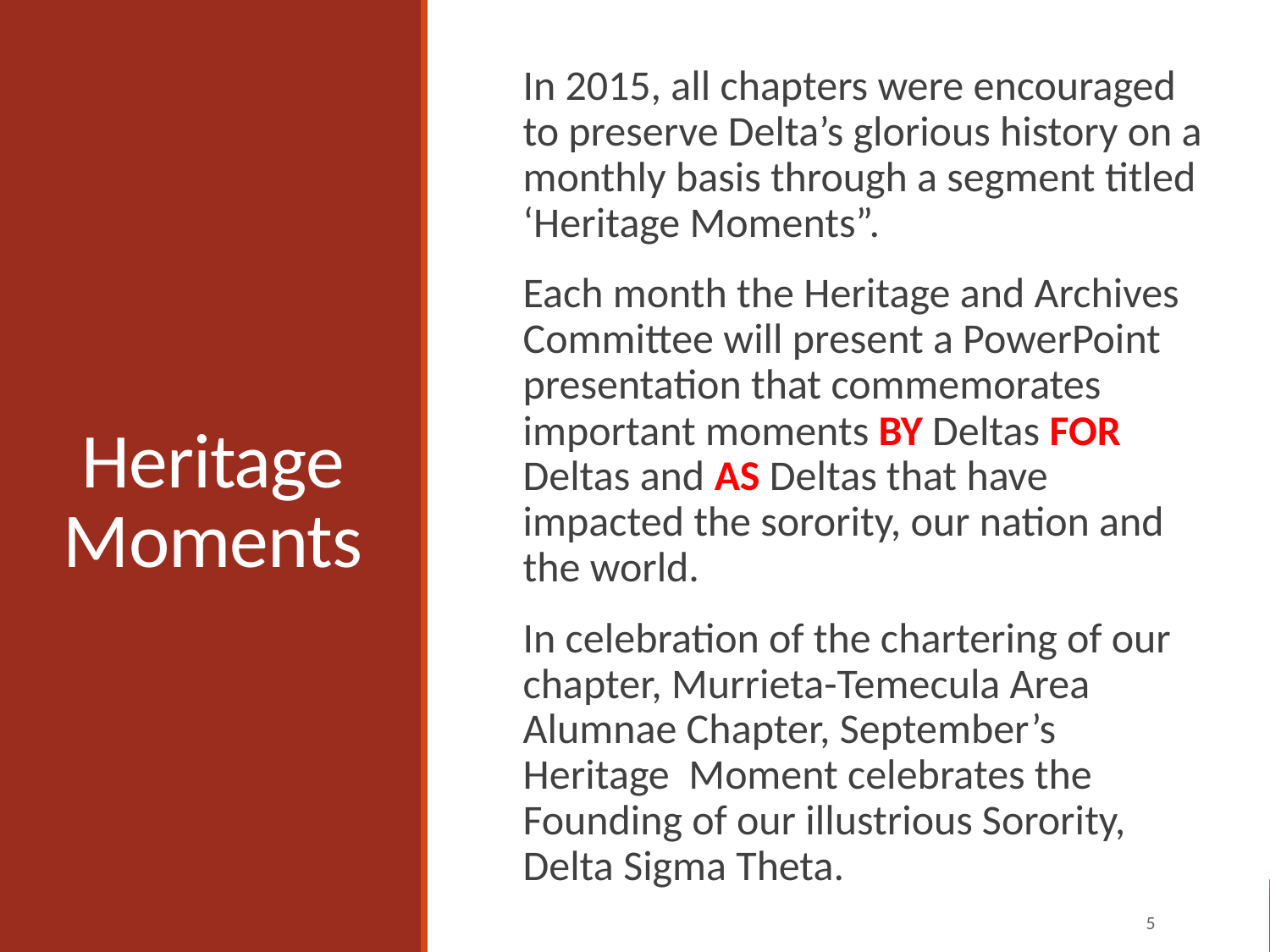

In 2015, all chapters were encouraged to preserve Delta’s glorious history on a monthly basis through a segment titled ‘Heritage Moments”.
Each month the Heritage and Archives Committee will present a PowerPoint presentation that commemorates  important moments BY Deltas FOR Deltas and AS Deltas that have impacted the sorority, our nation and the world.
In celebration of the chartering of our chapter, Murrieta-Temecula Area Alumnae Chapter, September’s Heritage  Moment celebrates the Founding of our illustrious Sorority, Delta Sigma Theta.
# Heritage Moments
5